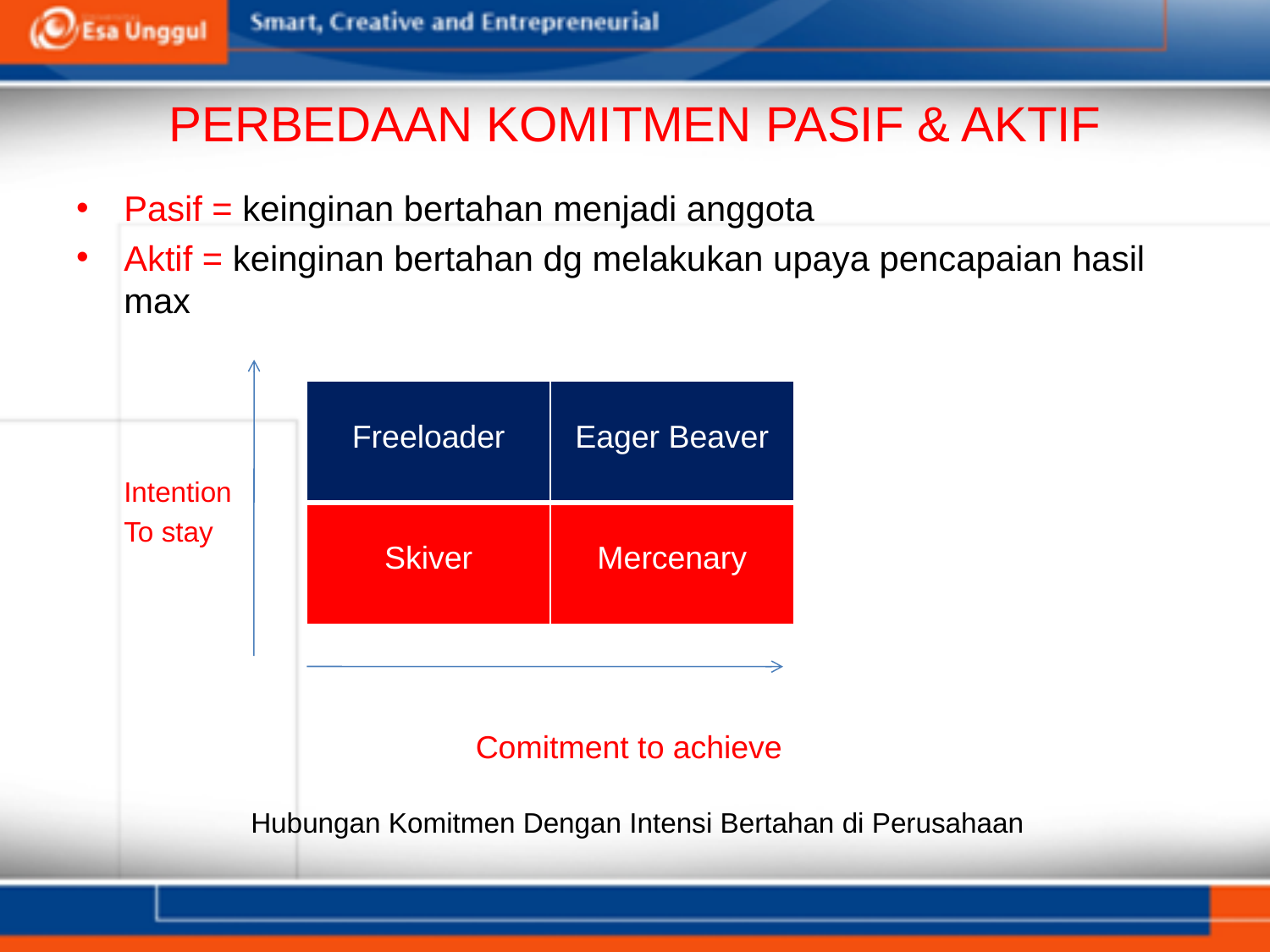

# PERBEDAAN KOMITMEN PASIF & AKTIF
Pasif = keinginan bertahan menjadi anggota
Aktif = keinginan bertahan dg melakukan upaya pencapaian hasil max

	Intention
	To stay

			           Comitment to achieve

		Hubungan Komitmen Dengan Intensi Bertahan di Perusahaan
| Freeloader | Eager Beaver |
| --- | --- |
| Skiver | Mercenary |